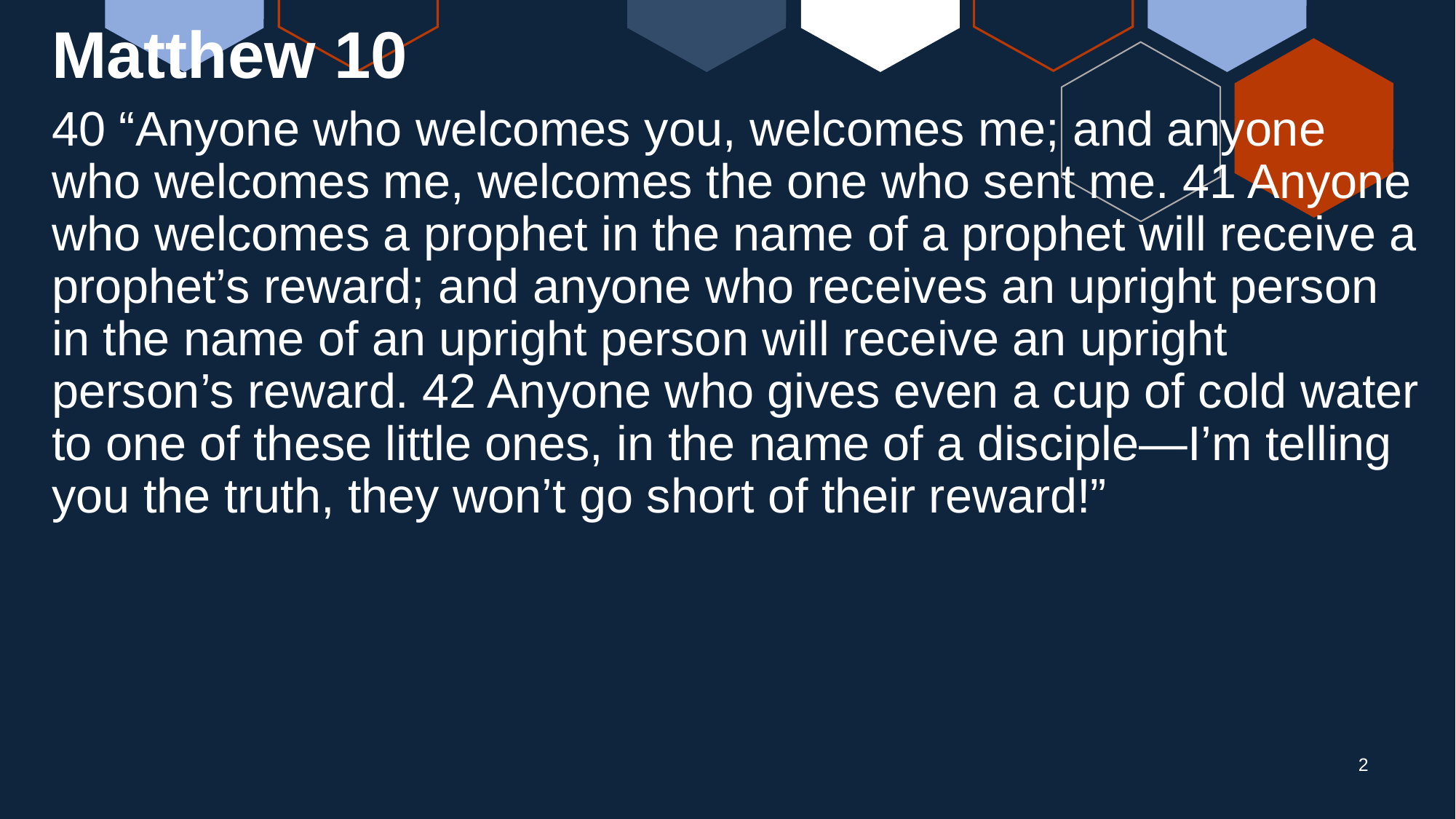

# Matthew 10
40 “Anyone who welcomes you, welcomes me; and anyone who welcomes me, welcomes the one who sent me. 41 Anyone who welcomes a prophet in the name of a prophet will receive a prophet’s reward; and anyone who receives an upright person in the name of an upright person will receive an upright person’s reward. 42 Anyone who gives even a cup of cold water to one of these little ones, in the name of a disciple—I’m telling you the truth, they won’t go short of their reward!”
2